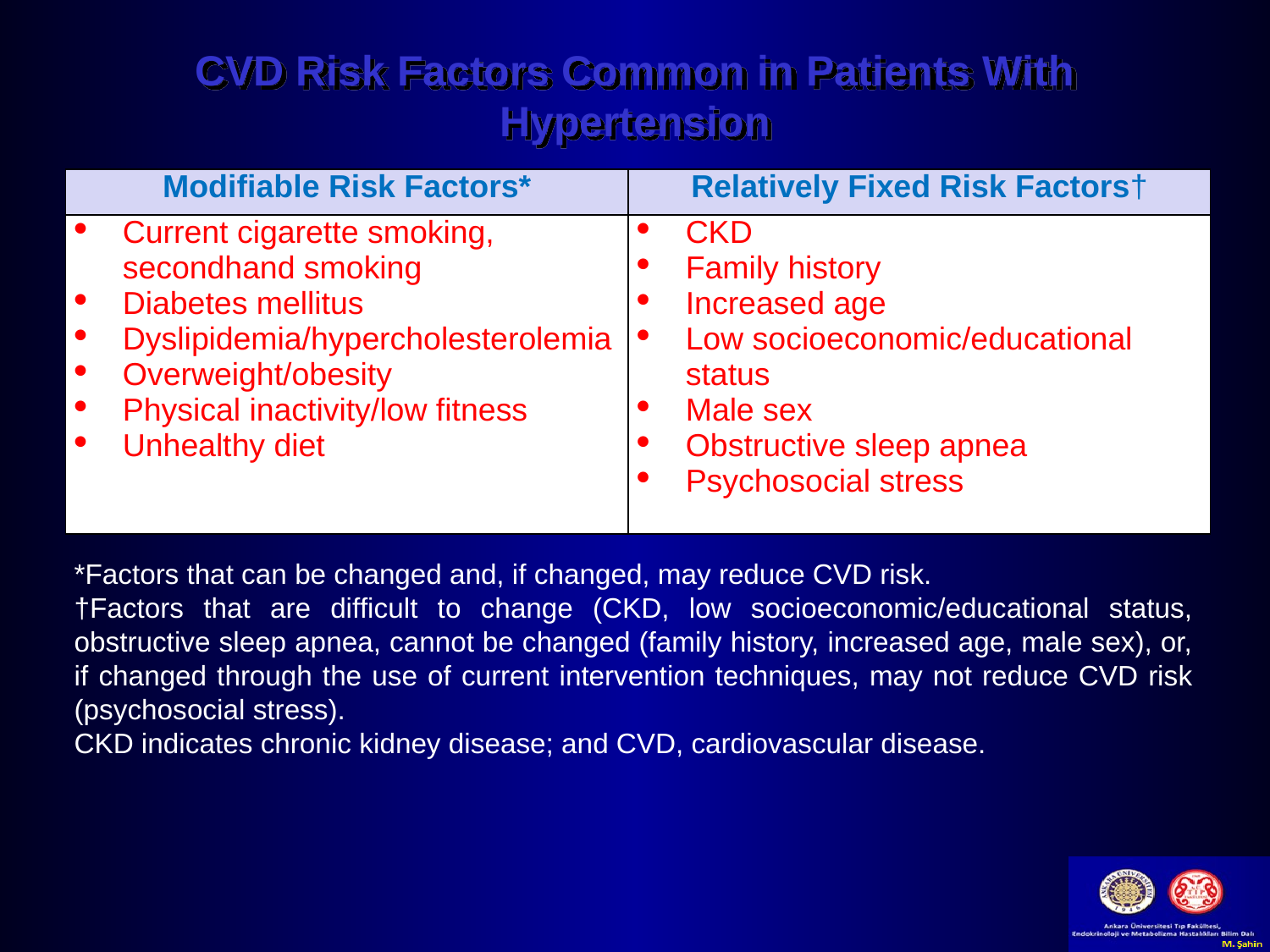

# CVD Risk Factors Common in Patients With Hypertension
| Modifiable Risk Factors\* | Relatively Fixed Risk Factors† |
| --- | --- |
| Current cigarette smoking, secondhand smoking Diabetes mellitus Dyslipidemia/hypercholesterolemia Overweight/obesity Physical inactivity/low fitness Unhealthy diet | CKD Family history Increased age Low socioeconomic/educational status Male sex Obstructive sleep apnea Psychosocial stress |
*Factors that can be changed and, if changed, may reduce CVD risk.
†Factors that are difficult to change (CKD, low socioeconomic/educational status, obstructive sleep apnea, cannot be changed (family history, increased age, male sex), or, if changed through the use of current intervention techniques, may not reduce CVD risk (psychosocial stress).
CKD indicates chronic kidney disease; and CVD, cardiovascular disease.